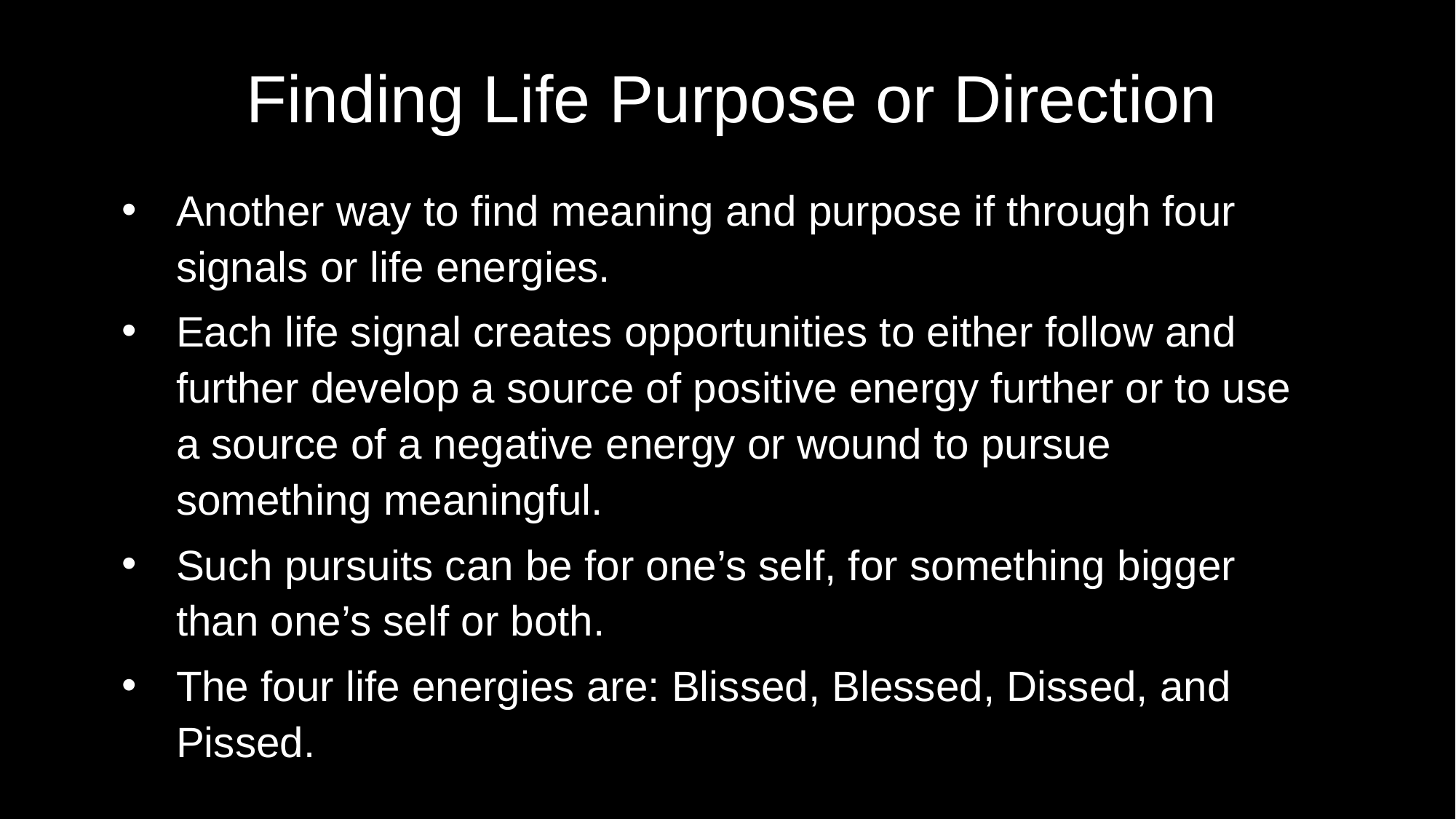

# Finding Life Purpose or Direction
Another way to find meaning and purpose if through four signals or life energies.
Each life signal creates opportunities to either follow and further develop a source of positive energy further or to use a source of a negative energy or wound to pursue something meaningful.
Such pursuits can be for one’s self, for something bigger than one’s self or both.
The four life energies are: Blissed, Blessed, Dissed, and Pissed.